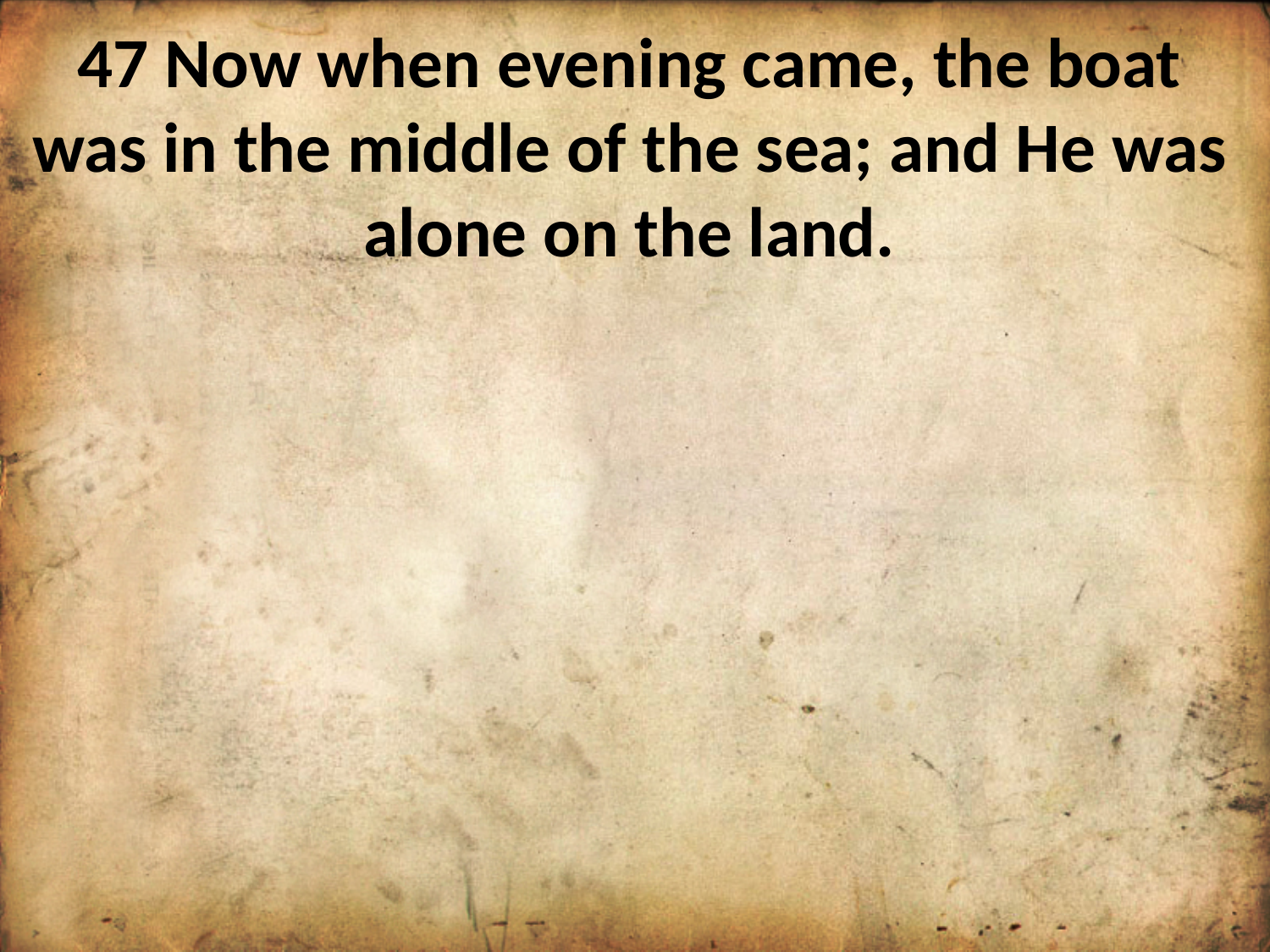

47 Now when evening came, the boat was in the middle of the sea; and He was alone on the land.